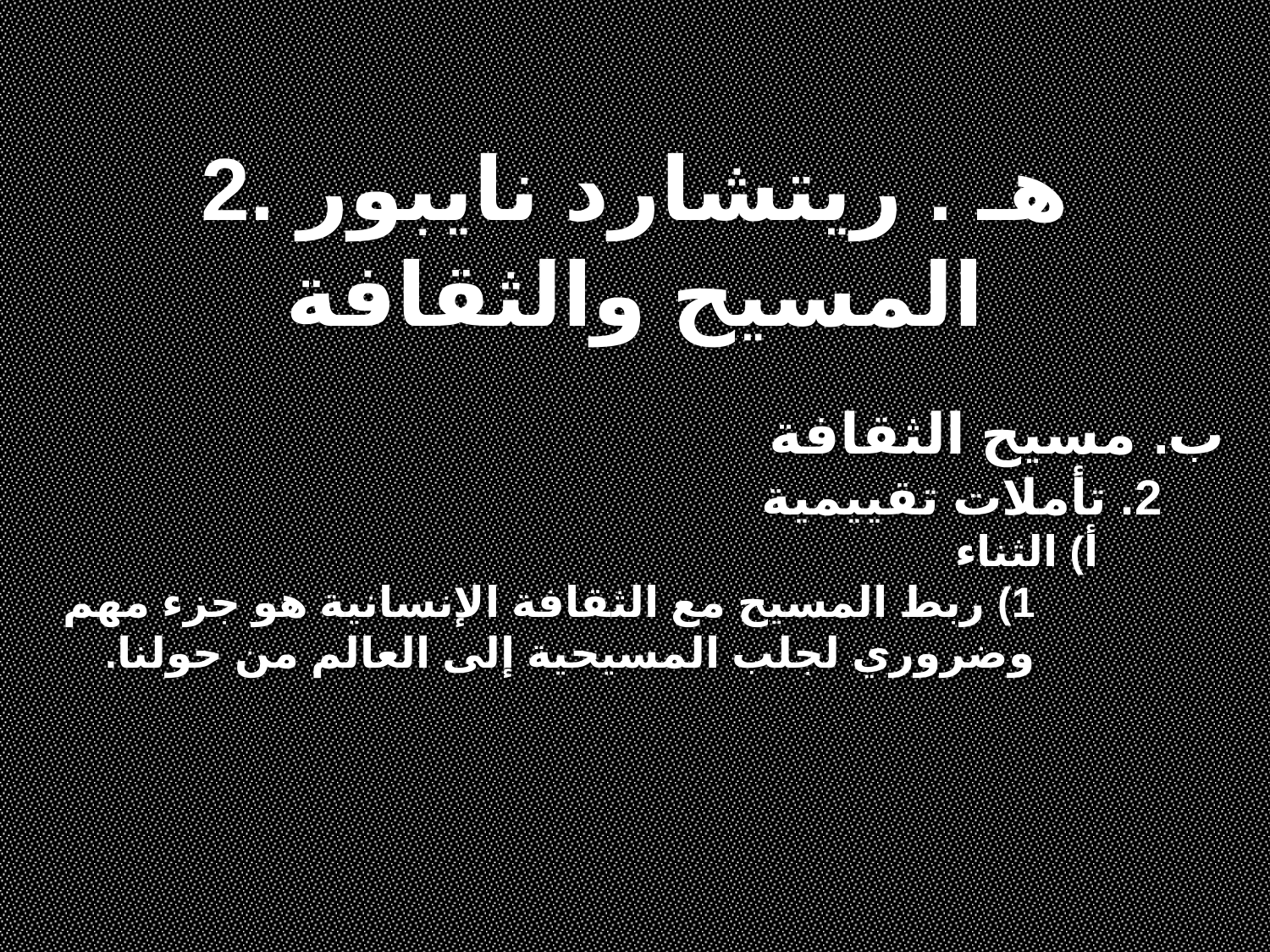

2. هـ . ريتشارد نايبور
المسيح والثقافة

ب. مسيح الثقافة
2. تأملات تقييمية
أ) الثناء
1) ربط المسيح مع الثقافة الإنسانية هو جزء مهم وضروري لجلب المسيحية إلى العالم من حولنا.